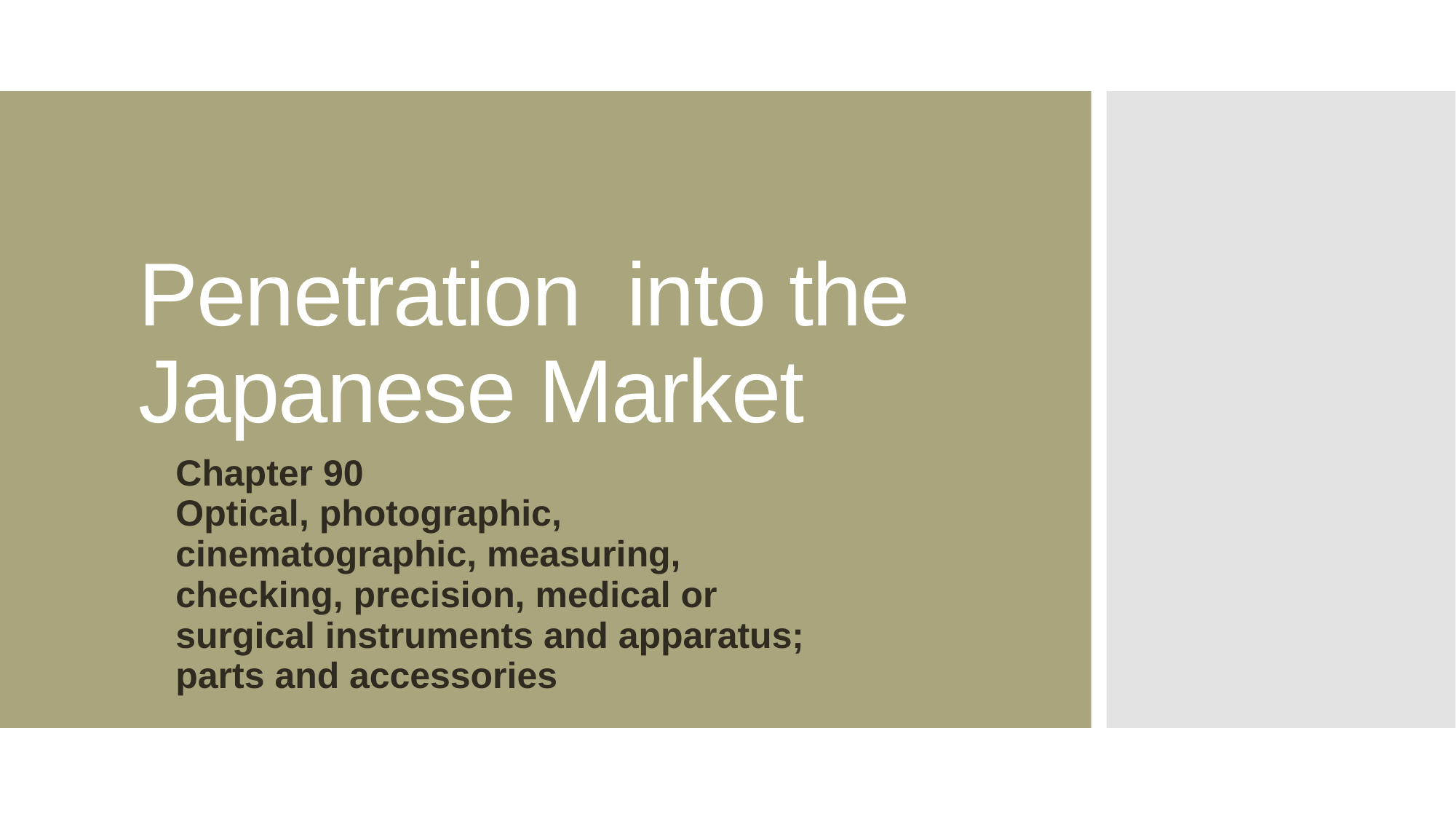

# Penetration  into the Japanese Market
| Chapter 90 Optical, photographic, cinematographic, measuring, checking, precision, medical or surgical instruments and apparatus; parts and accessories |  |
| --- | --- |